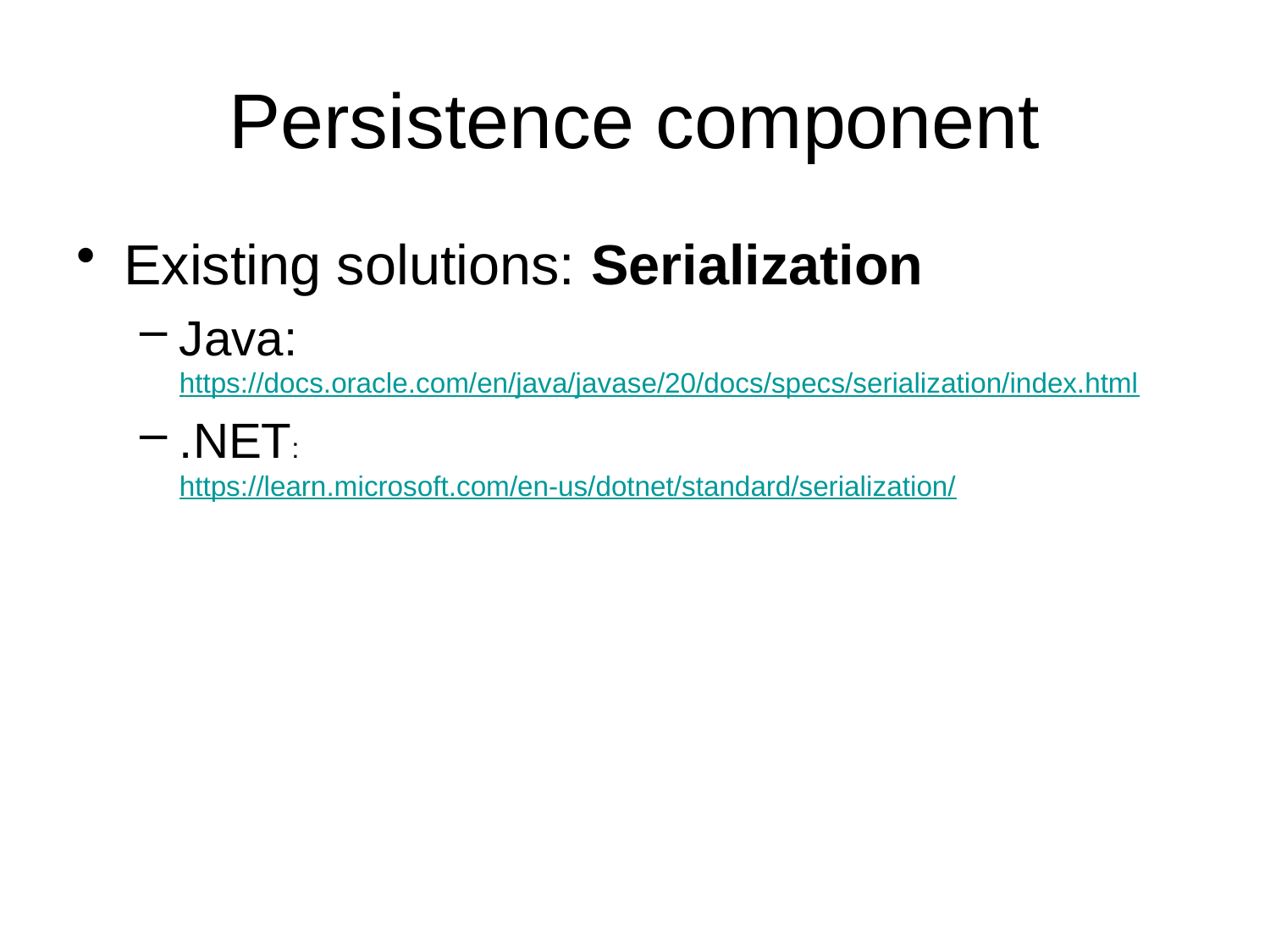

# Persistence component
Existing solutions: Serialization
Java: https://docs.oracle.com/en/java/javase/20/docs/specs/serialization/index.html
.NET:                                                                          https://learn.microsoft.com/en-us/dotnet/standard/serialization/